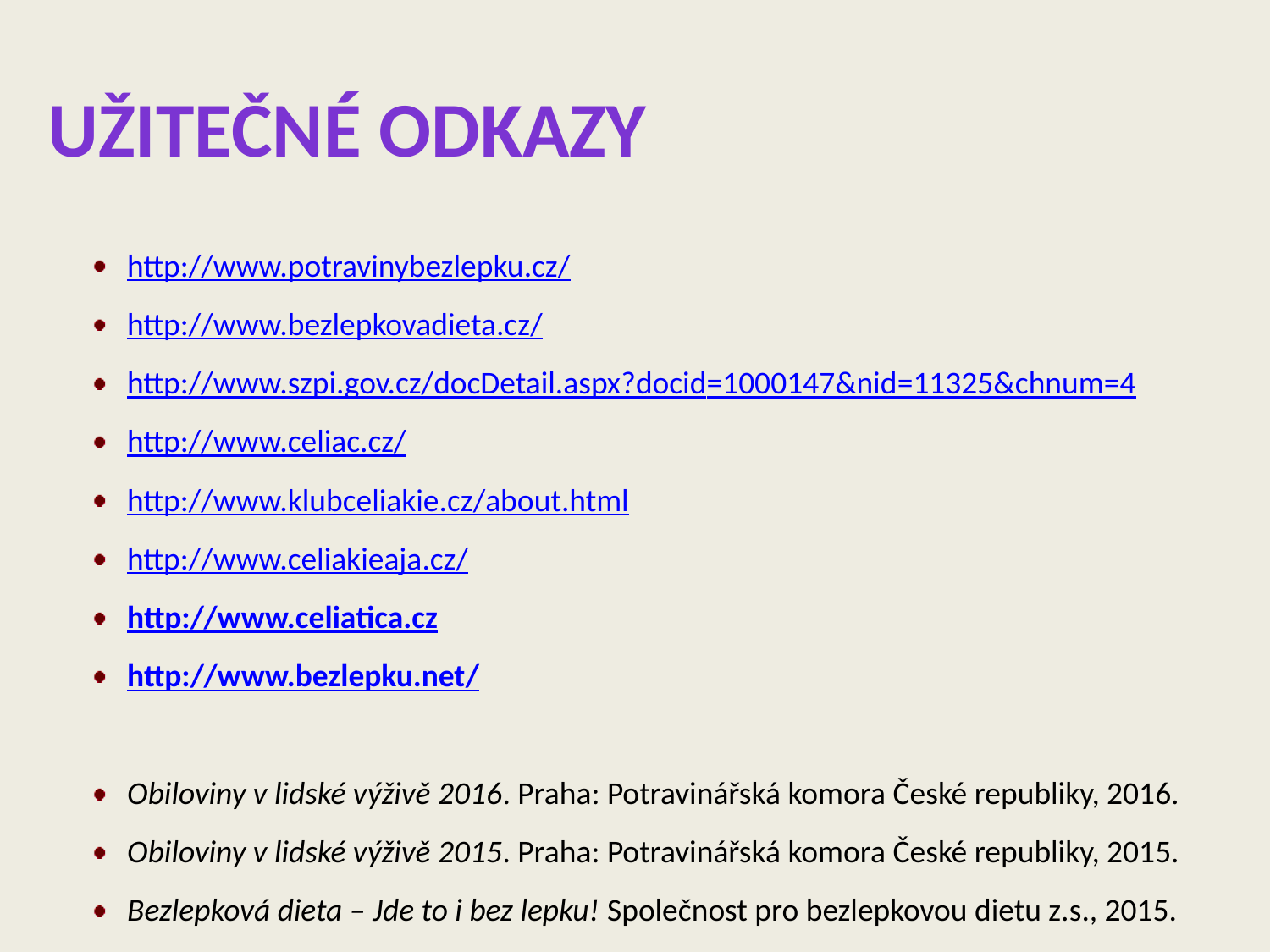

# Užitečné odkazy
http://www.potravinybezlepku.cz/
http://www.bezlepkovadieta.cz/
http://www.szpi.gov.cz/docDetail.aspx?docid=1000147&nid=11325&chnum=4
http://www.celiac.cz/
http://www.klubceliakie.cz/about.html
http://www.celiakieaja.cz/
http://www.celiatica.cz
http://www.bezlepku.net/

Obiloviny v lidské výživě 2016. Praha: Potravinářská komora České republiky, 2016.
Obiloviny v lidské výživě 2015. Praha: Potravinářská komora České republiky, 2015.
Bezlepková dieta – Jde to i bez lepku! Společnost pro bezlepkovou dietu z.s., 2015.